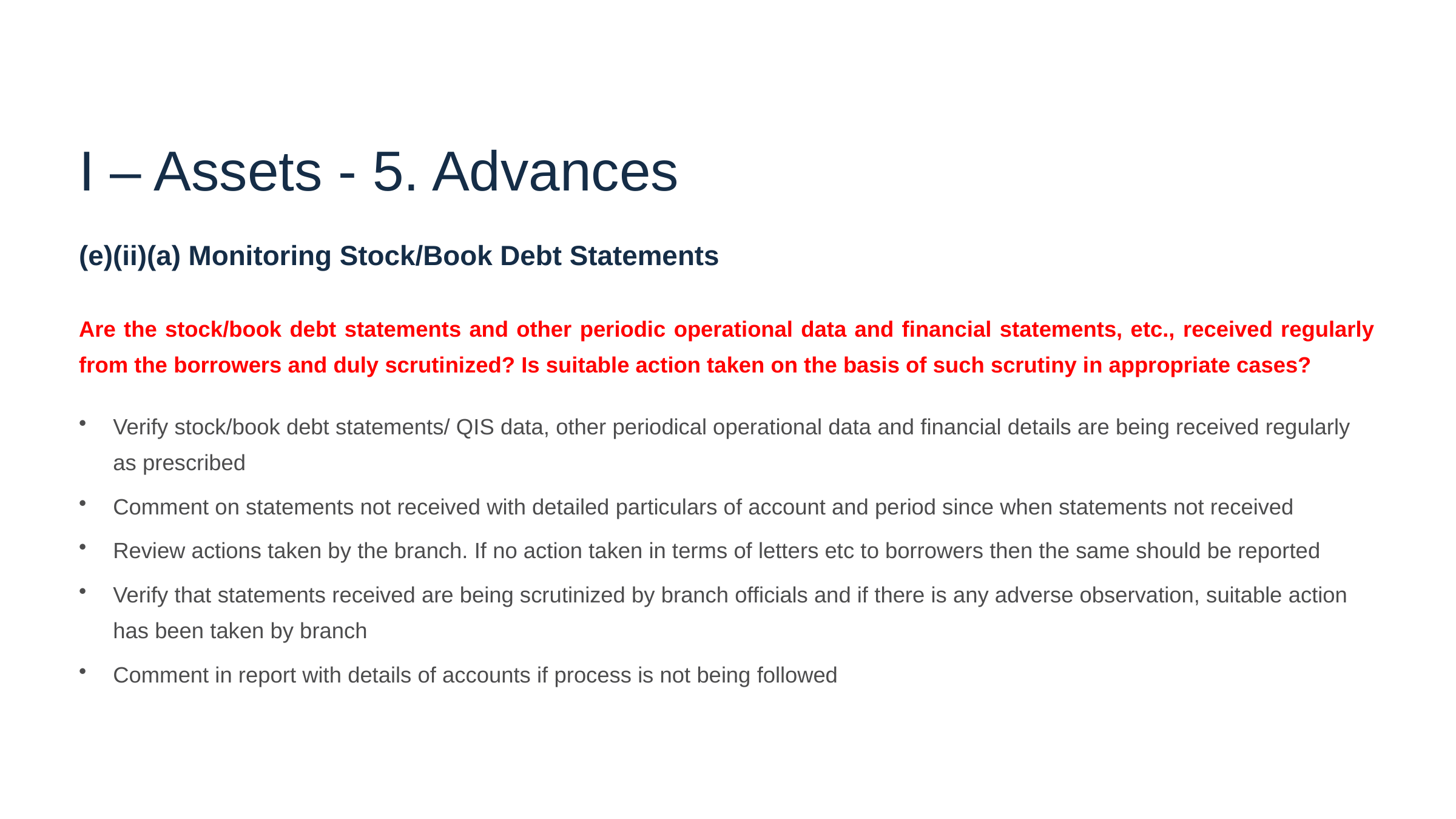

I – Assets - 5. Advances
(e)(ii)(a) Monitoring Stock/Book Debt Statements
Are the stock/book debt statements and other periodic operational data and financial statements, etc., received regularly from the borrowers and duly scrutinized? Is suitable action taken on the basis of such scrutiny in appropriate cases?
Verify stock/book debt statements/ QIS data, other periodical operational data and financial details are being received regularly as prescribed
Comment on statements not received with detailed particulars of account and period since when statements not received
Review actions taken by the branch. If no action taken in terms of letters etc to borrowers then the same should be reported
Verify that statements received are being scrutinized by branch officials and if there is any adverse observation, suitable action has been taken by branch
Comment in report with details of accounts if process is not being followed